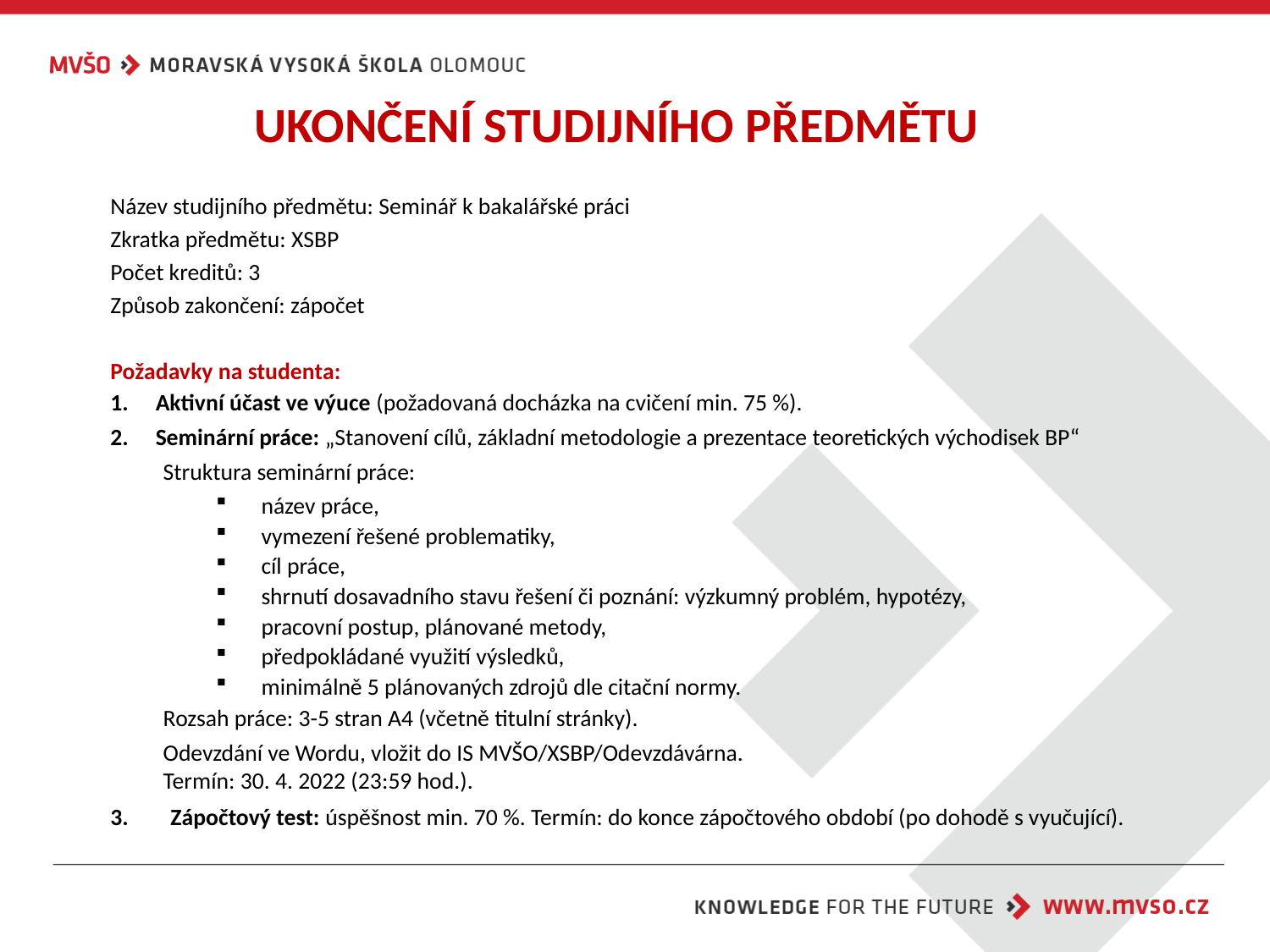

UKONČENÍ STUDIJNÍHO PŘEDMĚTU

Název studijního předmětu: Seminář k bakalářské práci
Zkratka předmětu: XSBP
Počet kreditů: 3
Způsob zakončení: zápočet

Požadavky na studenta:
Aktivní účast ve výuce (požadovaná docházka na cvičení min. 75 %).
Seminární práce: „Stanovení cílů, základní metodologie a prezentace teoretických východisek BP“
Struktura seminární práce:
název práce,
vymezení řešené problematiky,
cíl práce,
shrnutí dosavadního stavu řešení či poznání: výzkumný problém, hypotézy,
pracovní postup, plánované metody,
předpokládané využití výsledků,
minimálně 5 plánovaných zdrojů dle citační normy.
Rozsah práce: 3-5 stran A4 (včetně titulní stránky).
Odevzdání ve Wordu, vložit do IS MVŠO/XSBP/Odevzdávárna.
Termín: 30. 4. 2022 (23:59 hod.).
Zápočtový test: úspěšnost min. 70 %. Termín: do konce zápočtového období (po dohodě s vyučující).